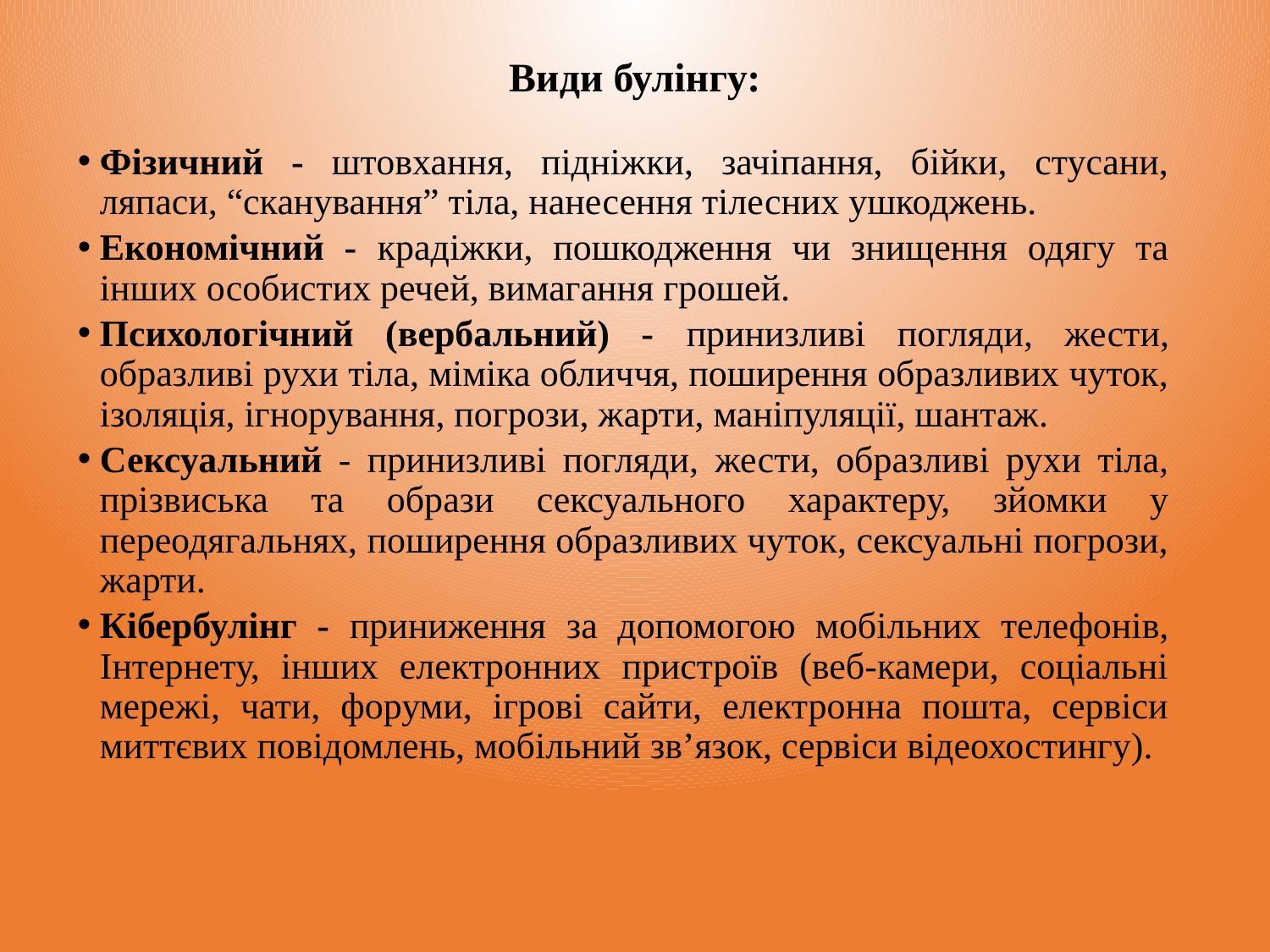

# Види булінгу:
Фізичний - штовхання, підніжки, зачіпання, бійки, стусани, ляпаси, “сканування” тіла, нанесення тілесних ушкоджень.
Економічний - крадіжки, пошкодження чи знищення одягу та інших особистих речей, вимагання грошей.
Психологічний (вербальний) - принизливі погляди, жести, образливі рухи тіла, міміка обличчя, поширення образливих чуток, ізоляція, ігнорування, погрози, жарти, маніпуляції, шантаж.
Сексуальний - принизливі погляди, жести, образливі рухи тіла, прізвиська та образи сексуального характеру, зйомки у переодягальнях, поширення образливих чуток, сексуальні погрози, жарти.
Кібербулінг - приниження за допомогою мобільних телефонів, Інтернету, інших електронних пристроїв (веб-камери, соціальні мережі, чати, форуми, ігрові сайти, електронна пошта, сервіси миттєвих повідомлень, мобільний зв’язок, сервіси відеохостингу).